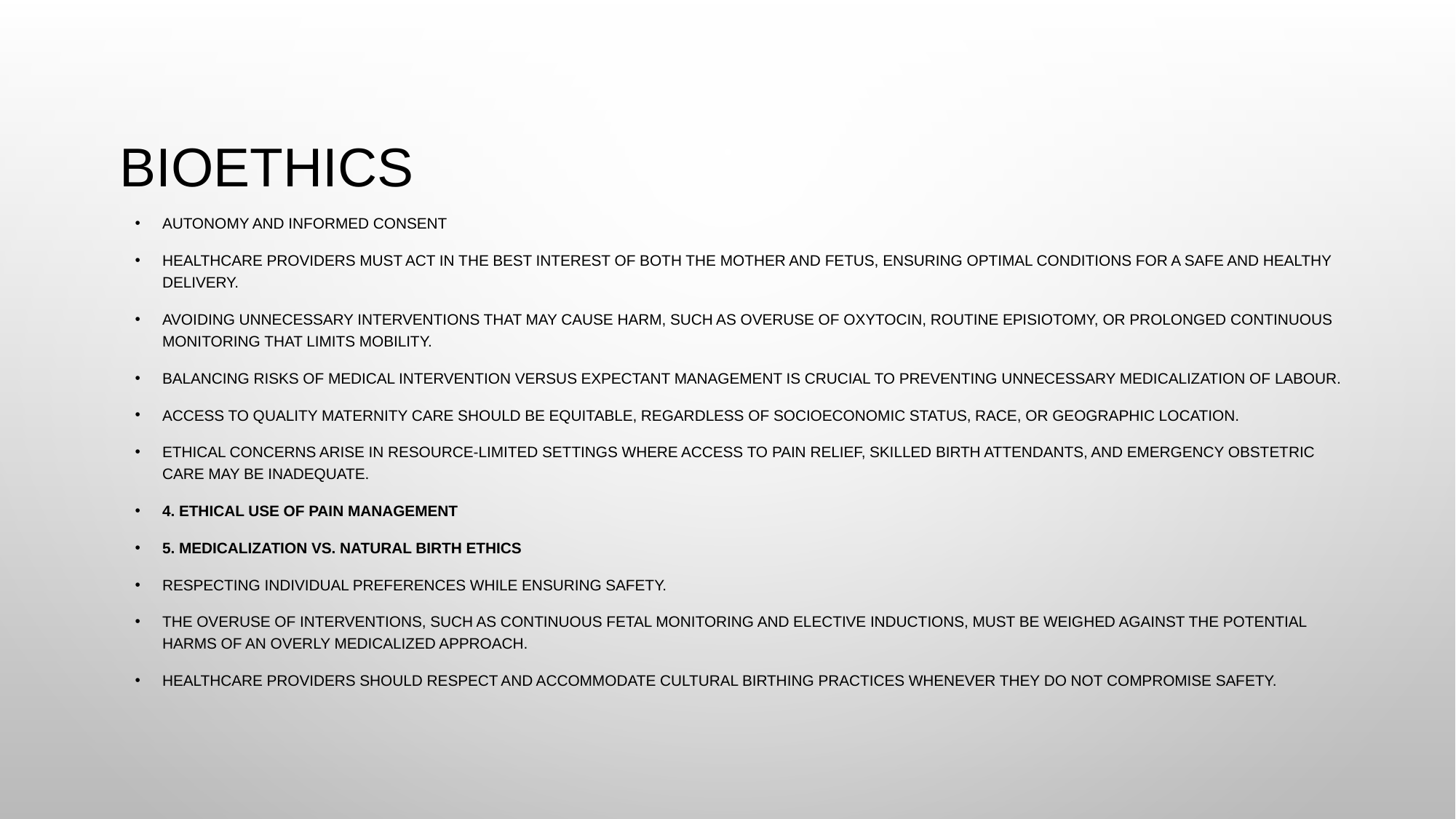

# Bioethics
autonomy and informed consent
healthcare providers must act in the best interest of both the mother and fetus, ensuring optimal conditions for a safe and healthy delivery.
avoiding unnecessary interventions that may cause harm, such as overuse of oxytocin, routine episiotomy, or prolonged continuous monitoring that limits mobility.
balancing risks of medical intervention versus expectant management is crucial to preventing unnecessary medicalization of labour.
access to quality maternity care should be equitable, regardless of socioeconomic status, race, or geographic location.
ethical concerns arise in resource-limited settings where access to pain relief, skilled birth attendants, and emergency obstetric care may be inadequate.
4. ethical use of pain management
5. medicalization vs. natural birth ethics
respecting individual preferences while ensuring safety.
the overuse of interventions, such as continuous fetal monitoring and elective inductions, must be weighed against the potential harms of an overly medicalized approach.
healthcare providers should respect and accommodate cultural birthing practices whenever they do not compromise safety.